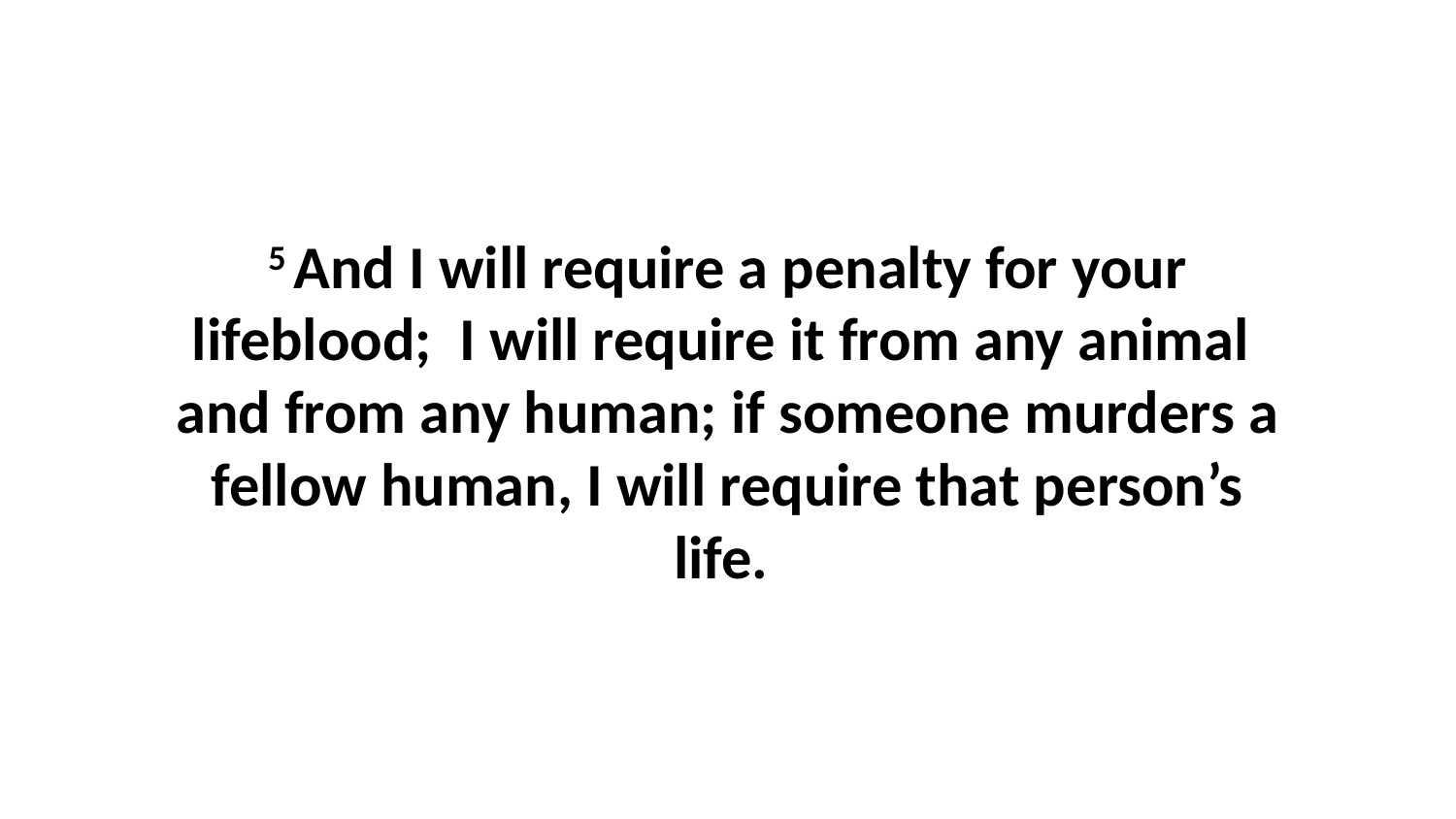

5 And I will require a penalty for your lifeblood;  I will require it from any animal  and from any human; if someone murders a fellow human, I will require that person’s life.